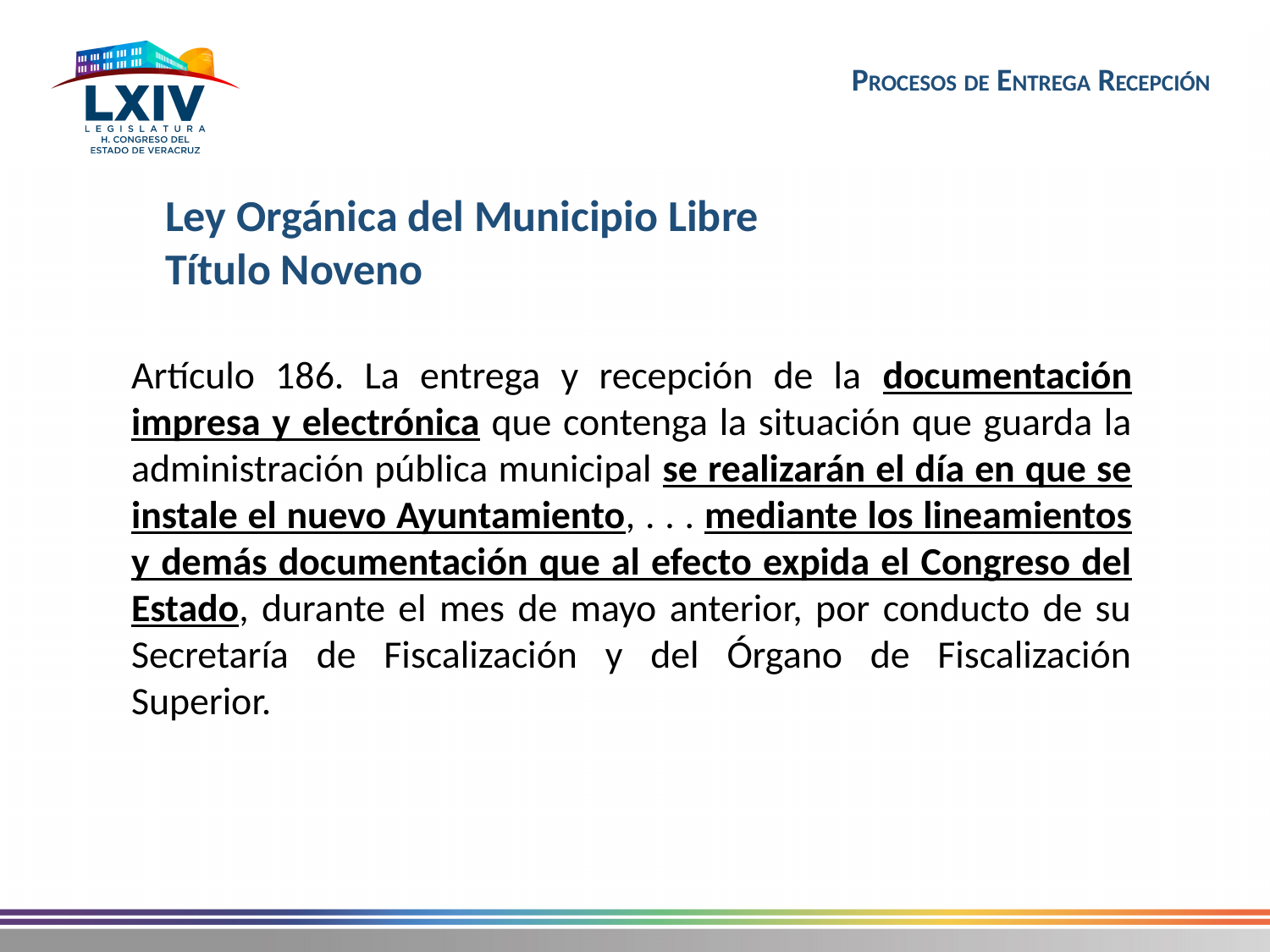

Ley Orgánica del Municipio Libre
Título Noveno
Artículo 186. La entrega y recepción de la documentación impresa y electrónica que contenga la situación que guarda la administración pública municipal se realizarán el día en que se instale el nuevo Ayuntamiento, . . . mediante los lineamientos y demás documentación que al efecto expida el Congreso del Estado, durante el mes de mayo anterior, por conducto de su Secretaría de Fiscalización y del Órgano de Fiscalización Superior.